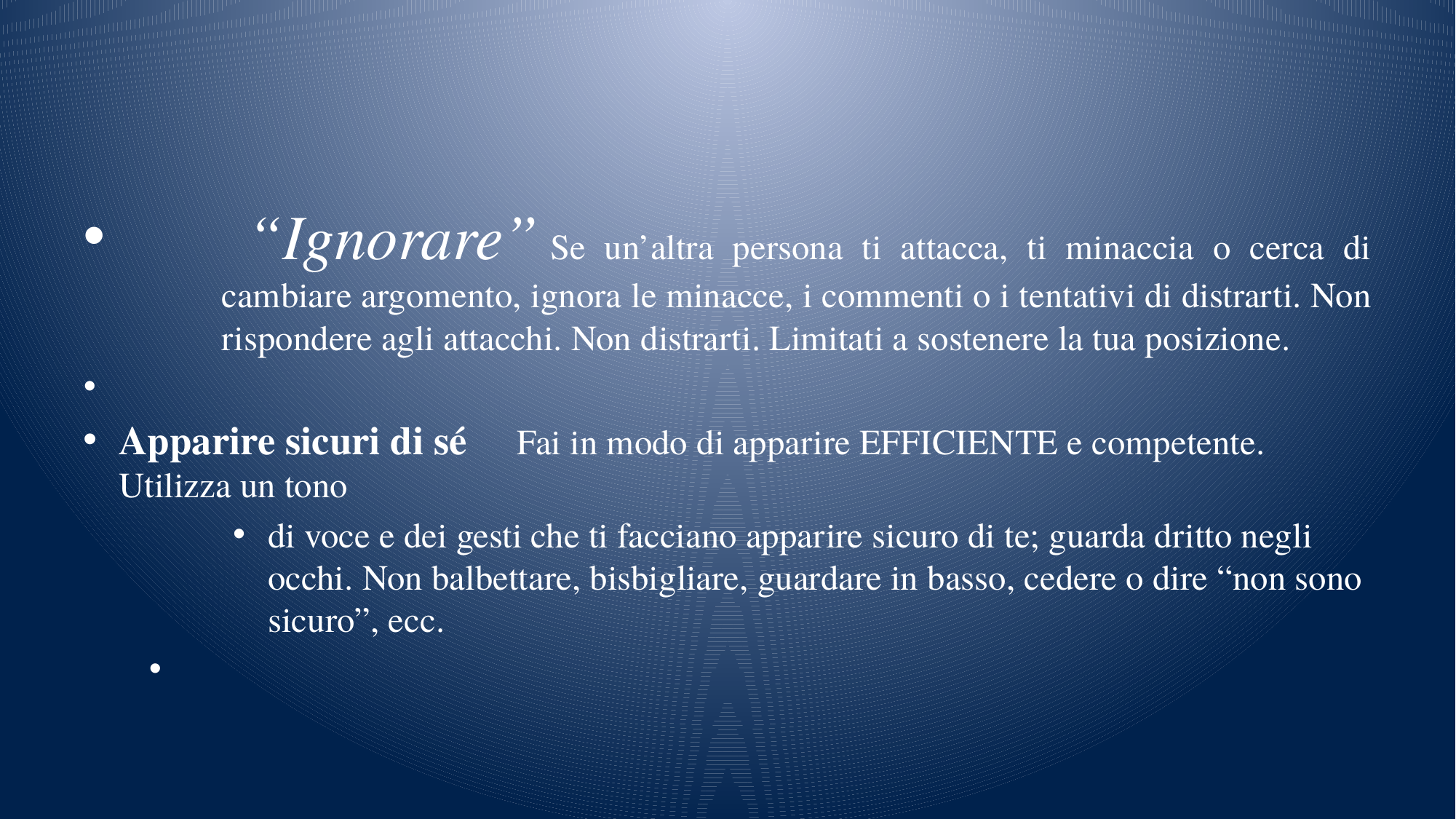

#
 “Ignorare”		Se un’altra persona ti attacca, ti minaccia o cerca di cambiare argomento, ignora le minacce, i commenti o i tentativi di distrarti. Non rispondere agli attacchi. Non distrarti. Limitati a sostenere la tua posizione.

Apparire sicuri di sé	Fai in modo di apparire EFFICIENTE e competente. Utilizza un tono
di voce e dei gesti che ti facciano apparire sicuro di te; guarda dritto negli occhi. Non balbettare, bisbigliare, guardare in basso, cedere o dire “non sono sicuro”, ecc.